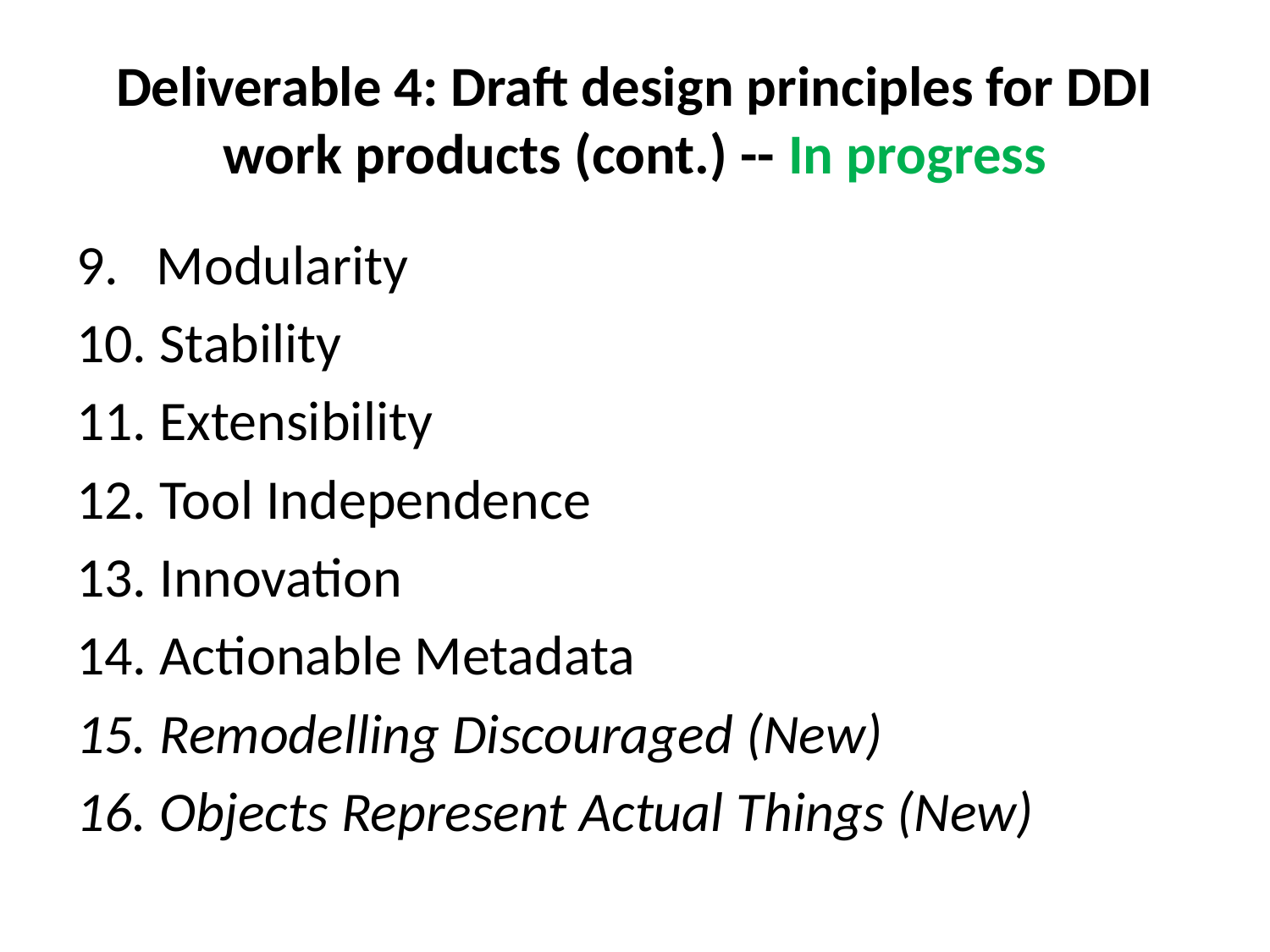

# Deliverable 4: Draft design principles for DDI work products (cont.) -- In progress
9.   Modularity
10. Stability
11. Extensibility
12. Tool Independence
13. Innovation
14. Actionable Metadata
15. Remodelling Discouraged (New)
16. Objects Represent Actual Things (New)